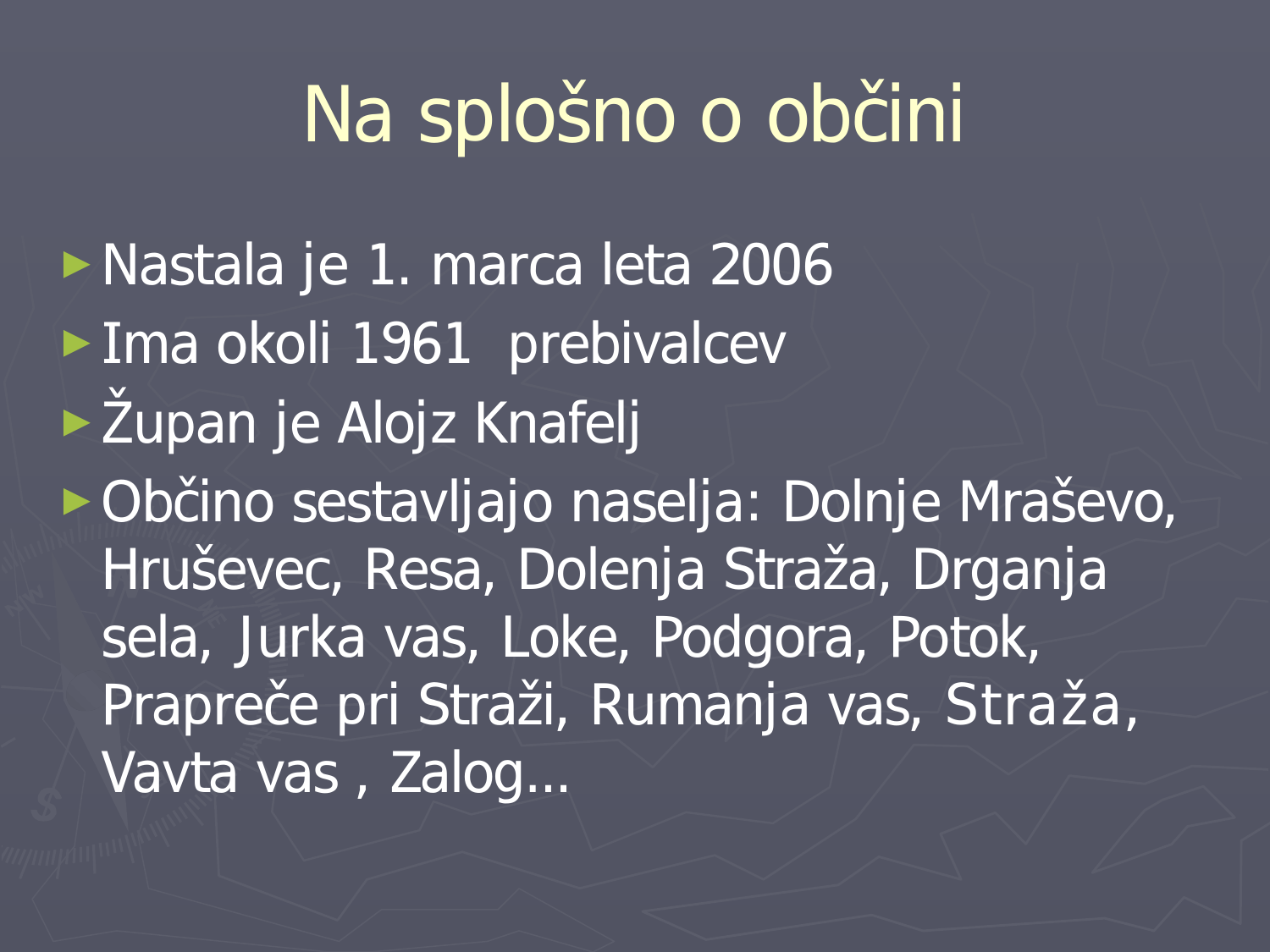

# Na splošno o občini
Nastala je 1. marca leta 2006
Ima okoli 1961  prebivalcev
Župan je Alojz Knafelj
Občino sestavljajo naselja: Dolnje Mraševo, Hruševec, Resa, Dolenja Straža, Drganja sela, Jurka vas, Loke, Podgora, Potok, Prapreče pri Straži, Rumanja vas, Straža, Vavta vas , Zalog…